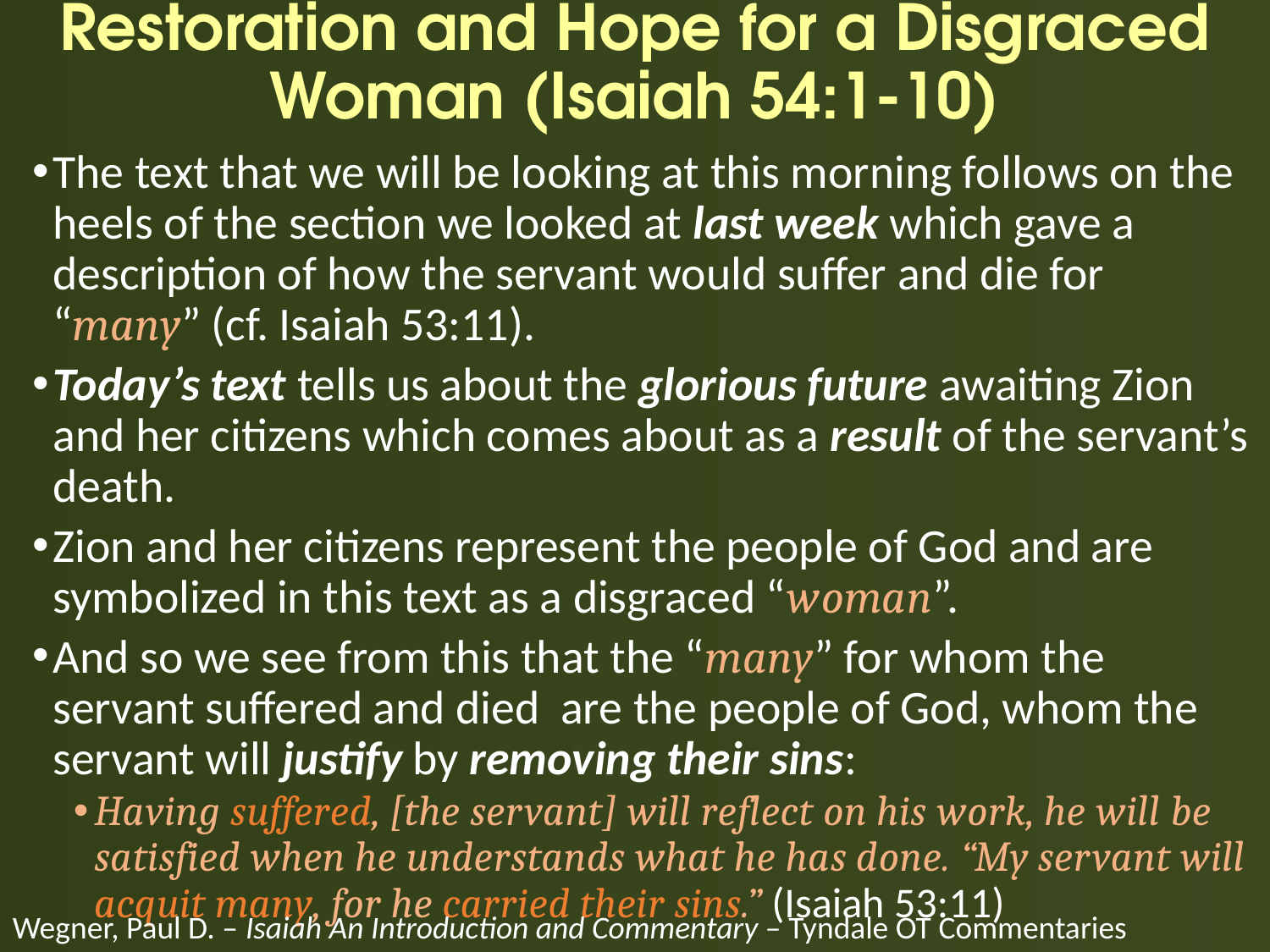

# Restoration and Hope for a Disgraced Woman (Isaiah 54:1-10)
The text that we will be looking at this morning follows on the heels of the section we looked at last week which gave a description of how the servant would suffer and die for “many” (cf. Isaiah 53:11).
Today’s text tells us about the glorious future awaiting Zion and her citizens which comes about as a result of the servant’s death.
Zion and her citizens represent the people of God and are symbolized in this text as a disgraced “woman”.
And so we see from this that the “many” for whom the servant suffered and died  are the people of God, whom the servant will justify by removing their sins:
Having suffered, [the servant] will reflect on his work, he will be satisfied when he understands what he has done. “My servant will acquit many, for he carried their sins.” (Isaiah 53:11)
Wegner, Paul D. – Isaiah An Introduction and Commentary – Tyndale OT Commentaries